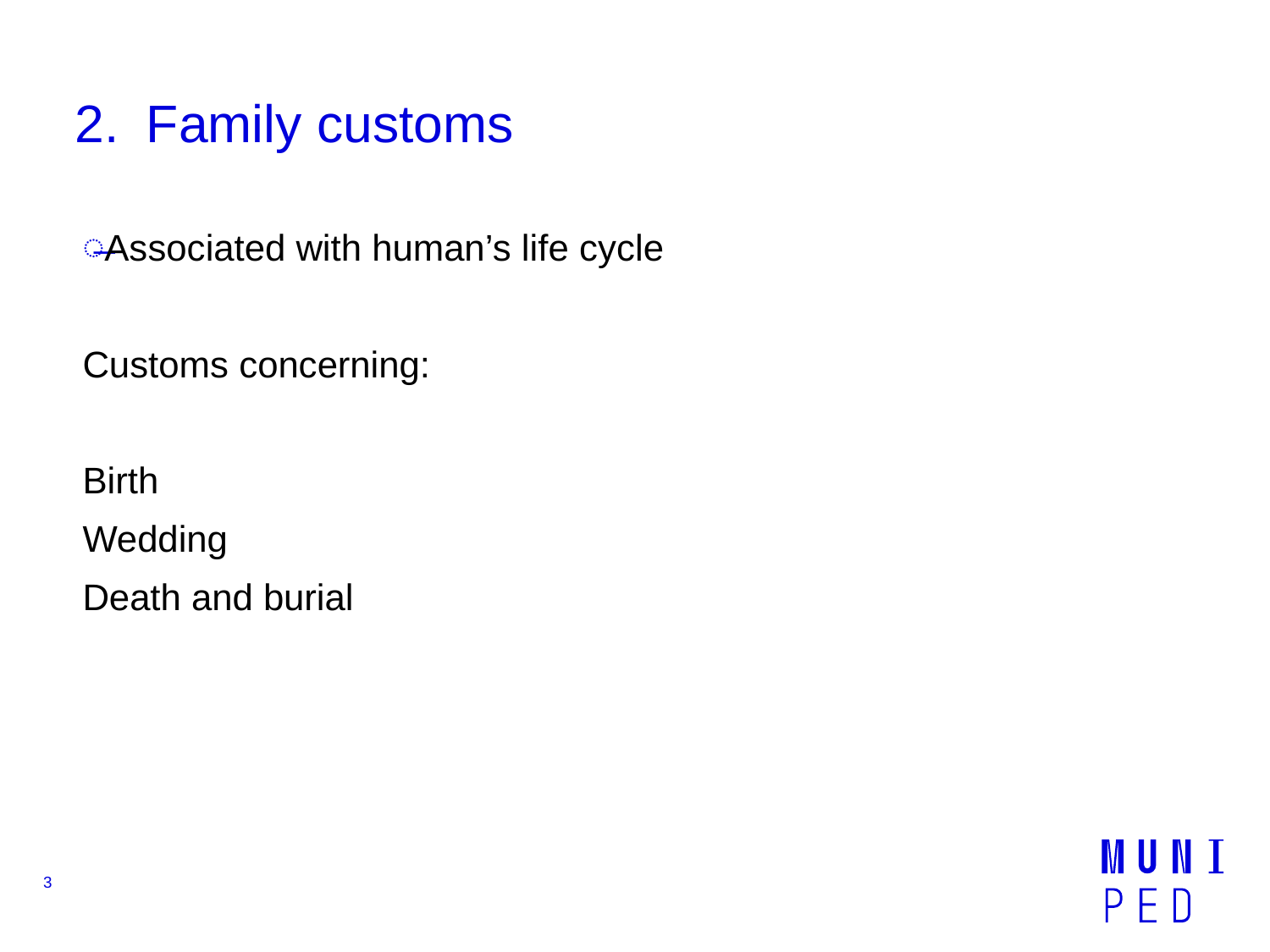

# Family customs

Associated with human’s life cycle

Customs concerning:

Birth
Wedding
Death and burial
3